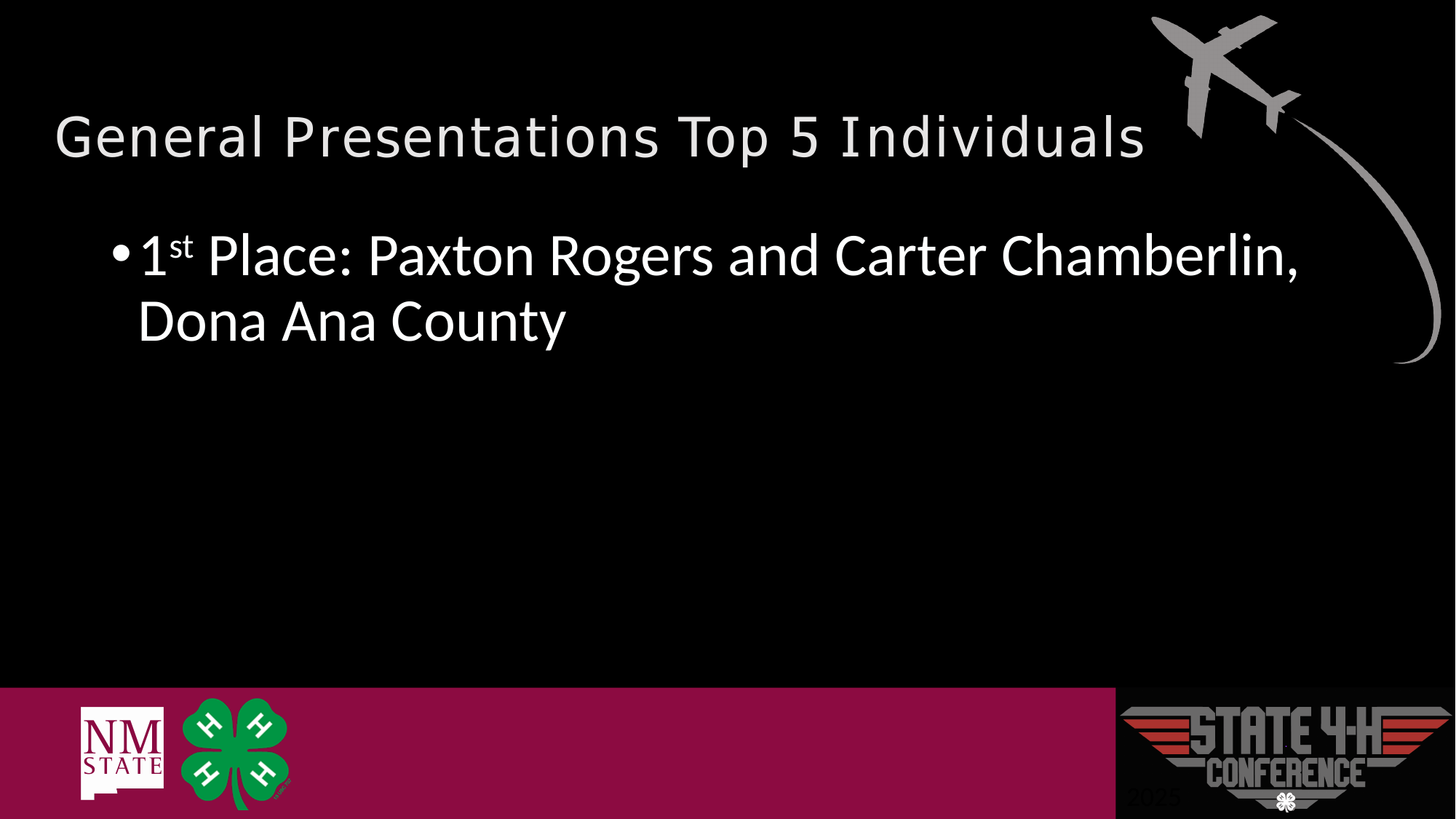

# General Presentations Top 5 Individuals
1st Place: Paxton Rogers and Carter Chamberlin, Dona Ana County